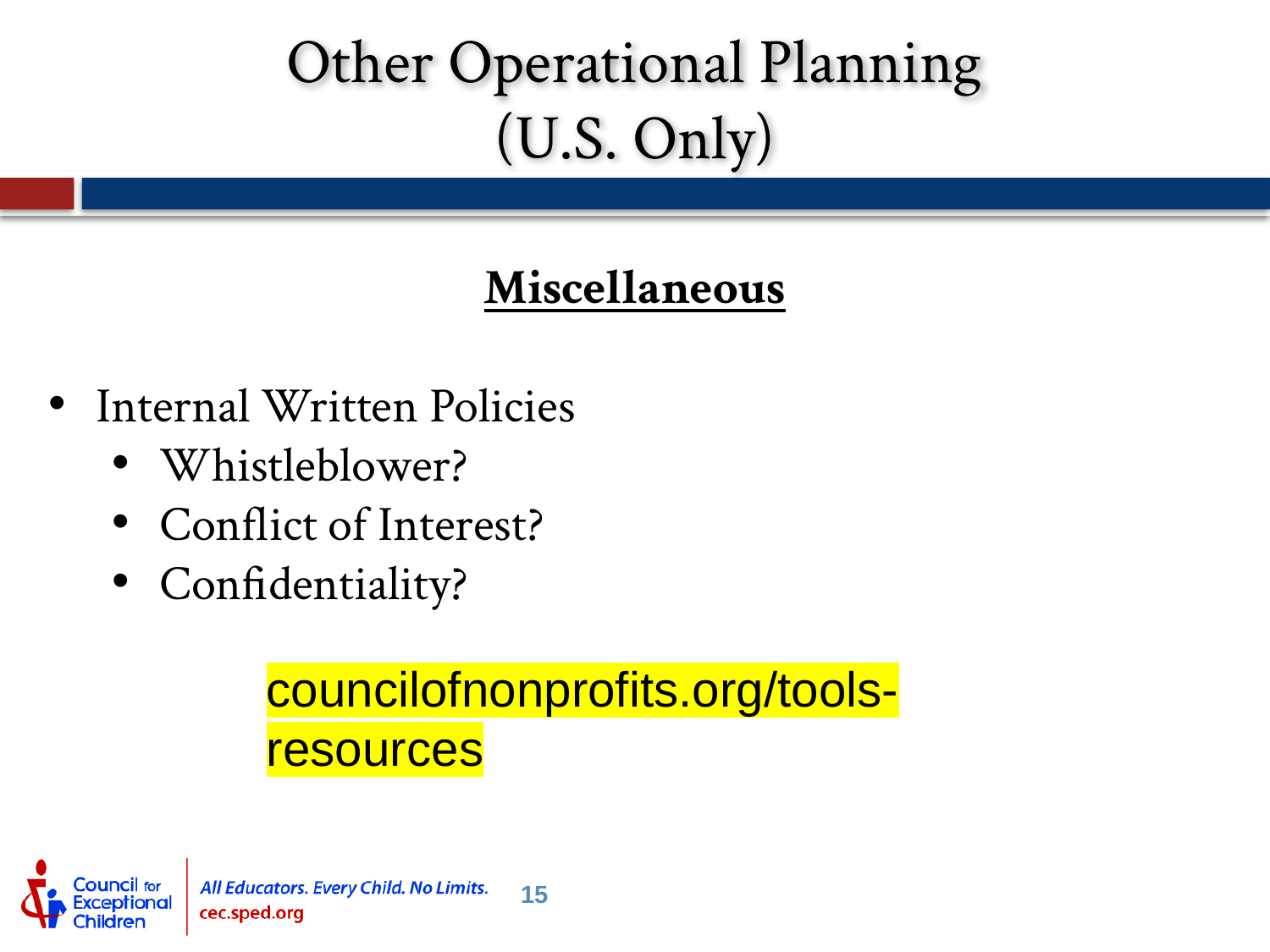

Other Operational Planning
(U.S. Only)
Miscellaneous

Internal Written Policies
Whistleblower?
Conflict of Interest?
Confidentiality?
councilofnonprofits.org/tools-resources
15